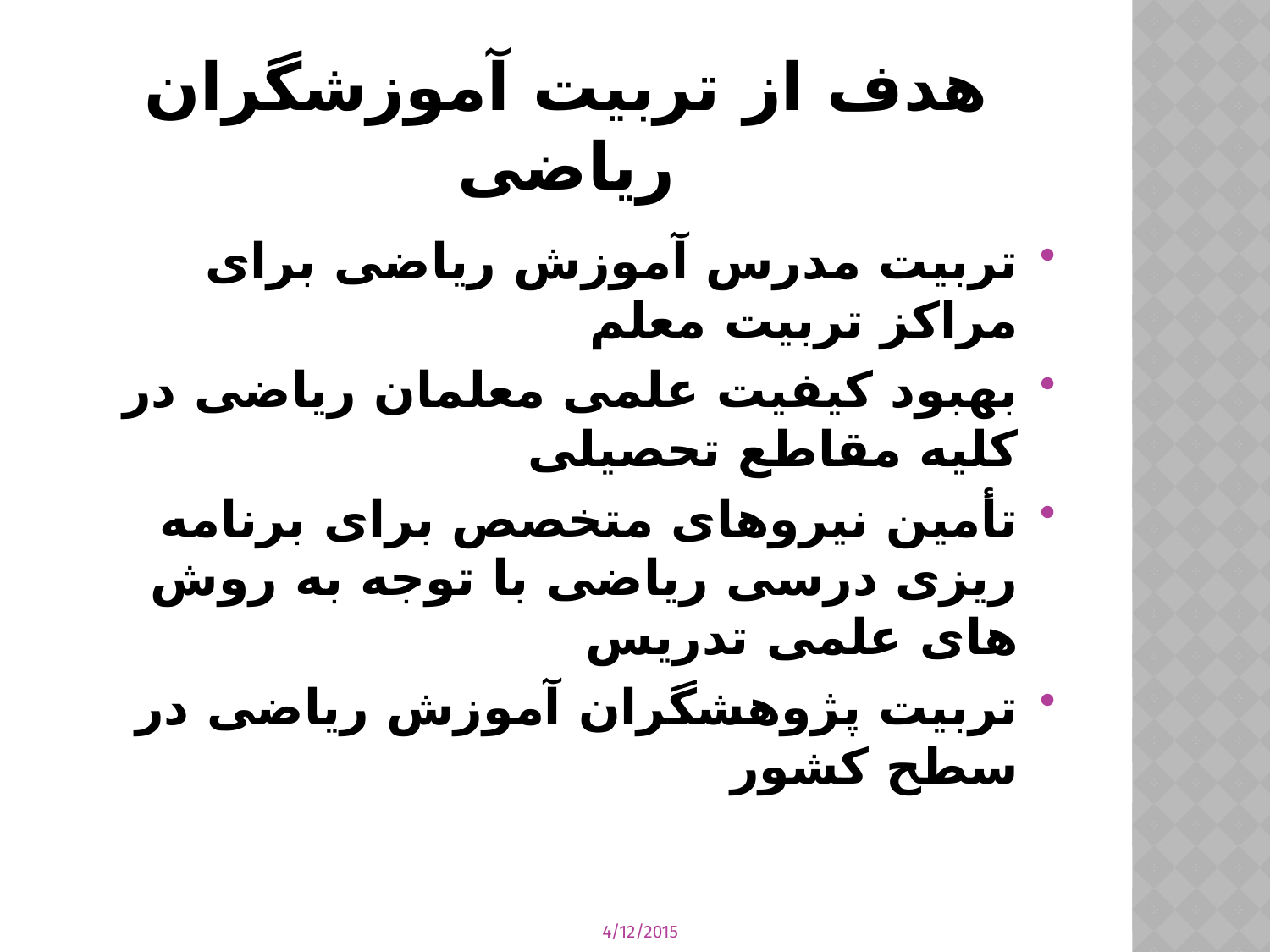

# هدف از تربیت آموزشگران ریاضی
تربیت مدرس آموزش ریاضی برای مراکز تربیت معلم
بهبود کیفیت علمی معلمان ریاضی در کلیه مقاطع تحصیلی
تأمین نیروهای متخصص برای برنامه ریزی درسی ریاضی با توجه به روش های علمی تدریس
تربیت پژوهشگران آموزش ریاضی در سطح کشور
4/12/2015